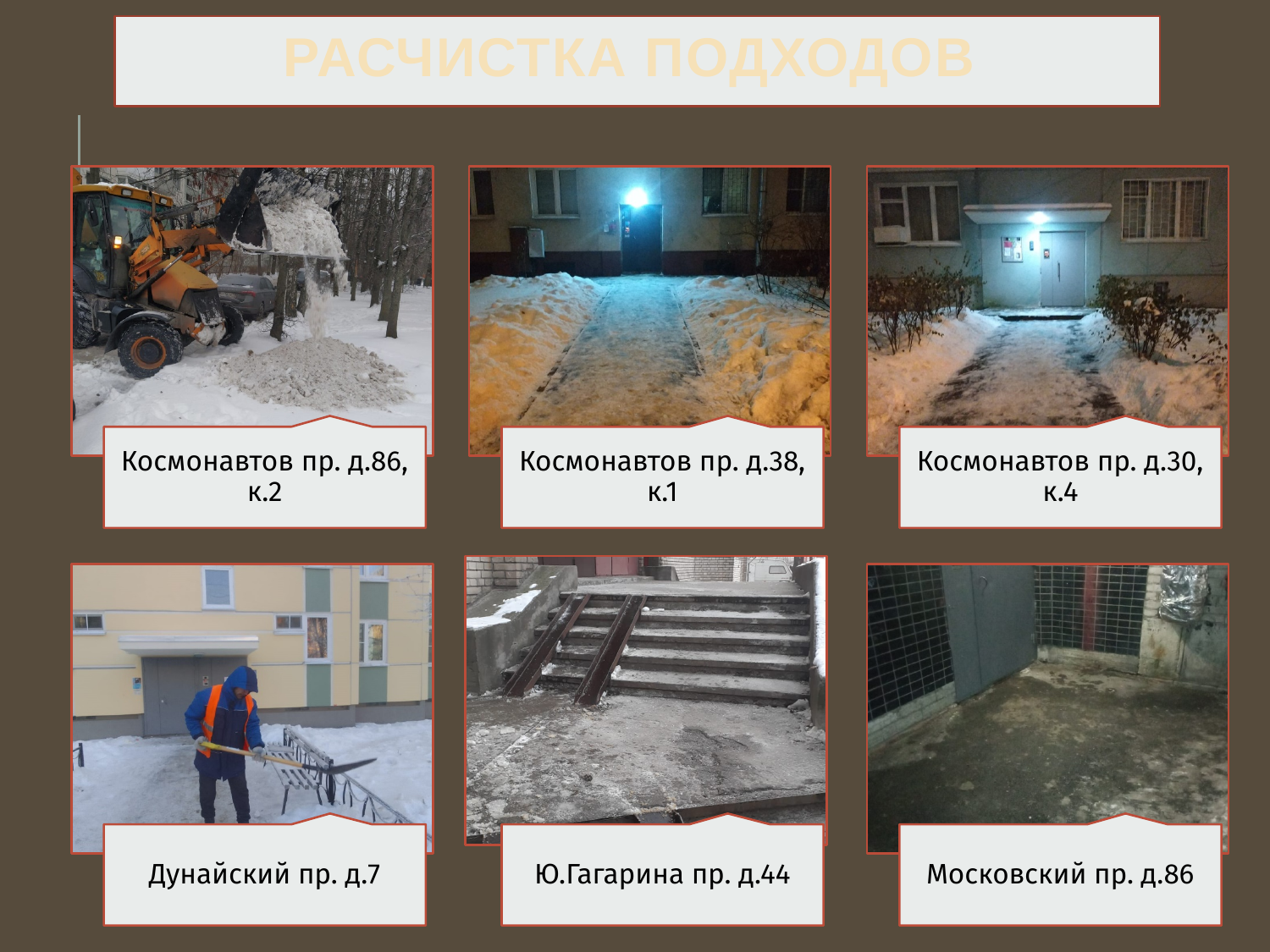

# Расчистка подходов
Космонавтов пр. д.86, к.2
Космонавтов пр. д.38, к.1
Космонавтов пр. д.30, к.4
Дунайский пр. д.7
Ю.Гагарина пр. д.44
Московский пр. д.86